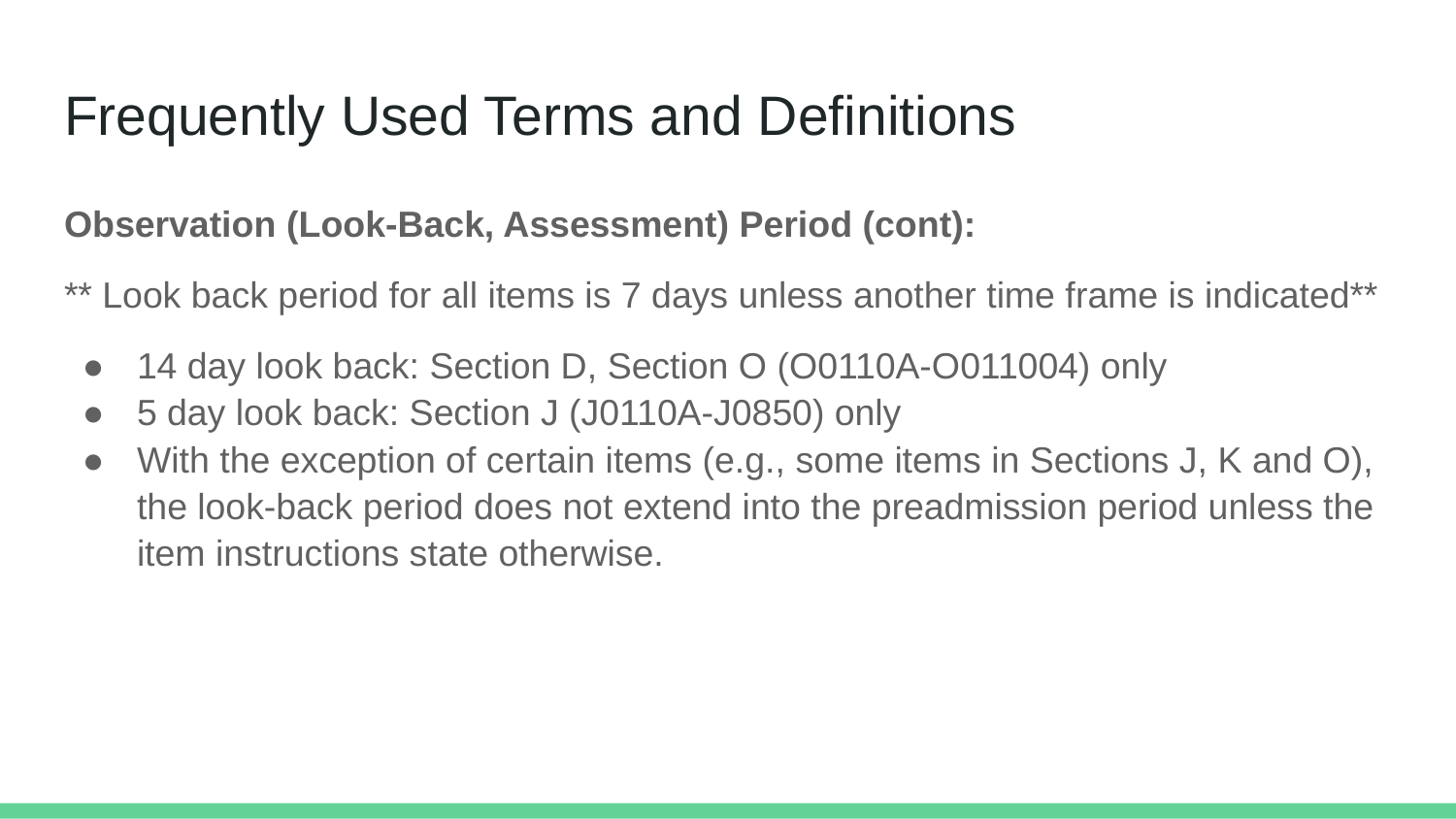

# Frequently Used Terms and Definitions
Observation (Look-Back, Assessment) Period (cont):
** Look back period for all items is 7 days unless another time frame is indicated**
14 day look back: Section D, Section O (O0110A-O011004) only
5 day look back: Section J (J0110A-J0850) only
With the exception of certain items (e.g., some items in Sections J, K and O), the look-back period does not extend into the preadmission period unless the item instructions state otherwise.